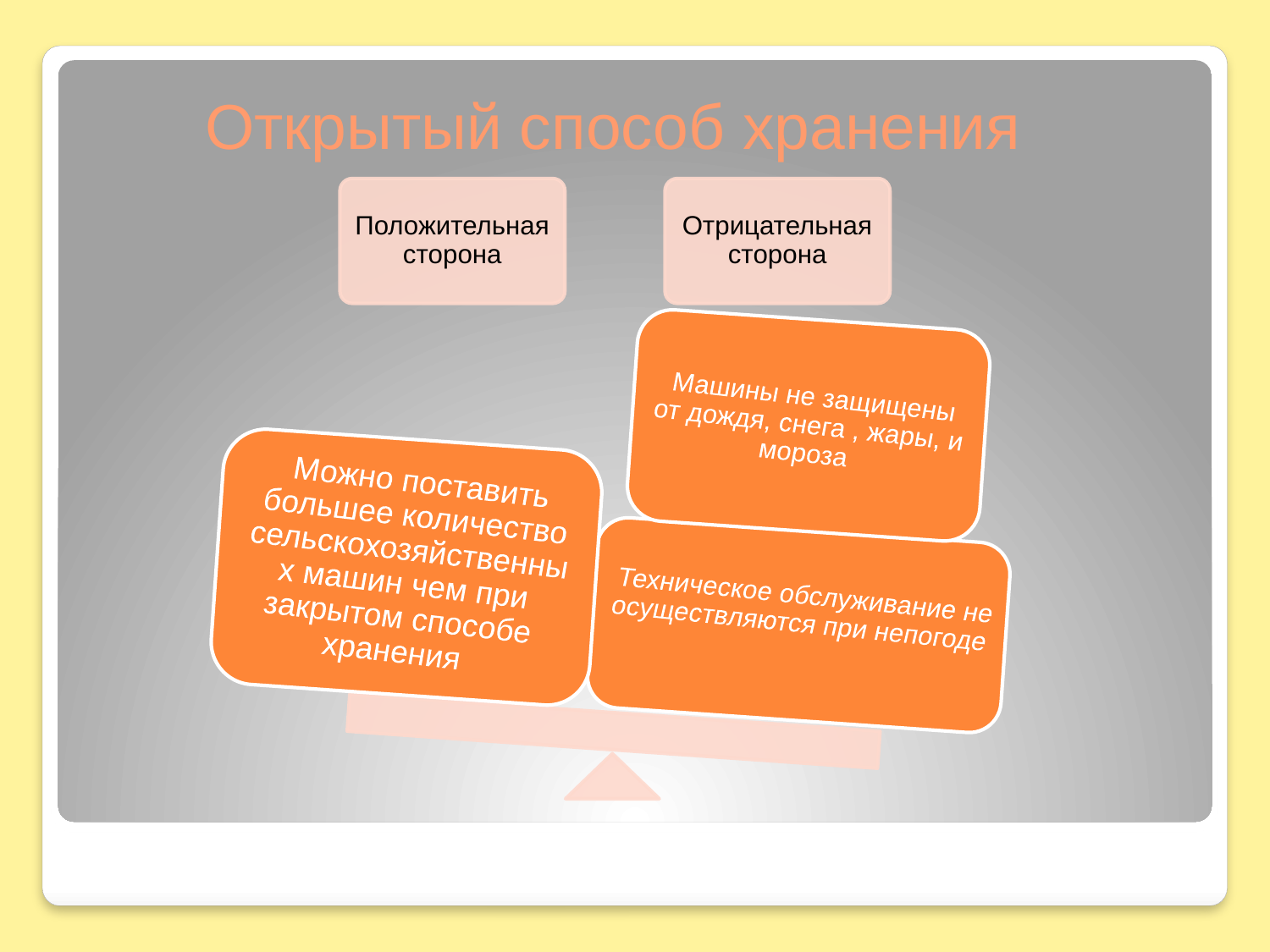

# Открытый способ хранения
Положительная сторона
Отрицательная сторона
Техническое обслуживание не осуществляются при непогоде
Машины не защищены от дождя, снега , жары, и мороза
Можно поставить большее количество сельскохозяйственных машин чем при закрытом способе хранения